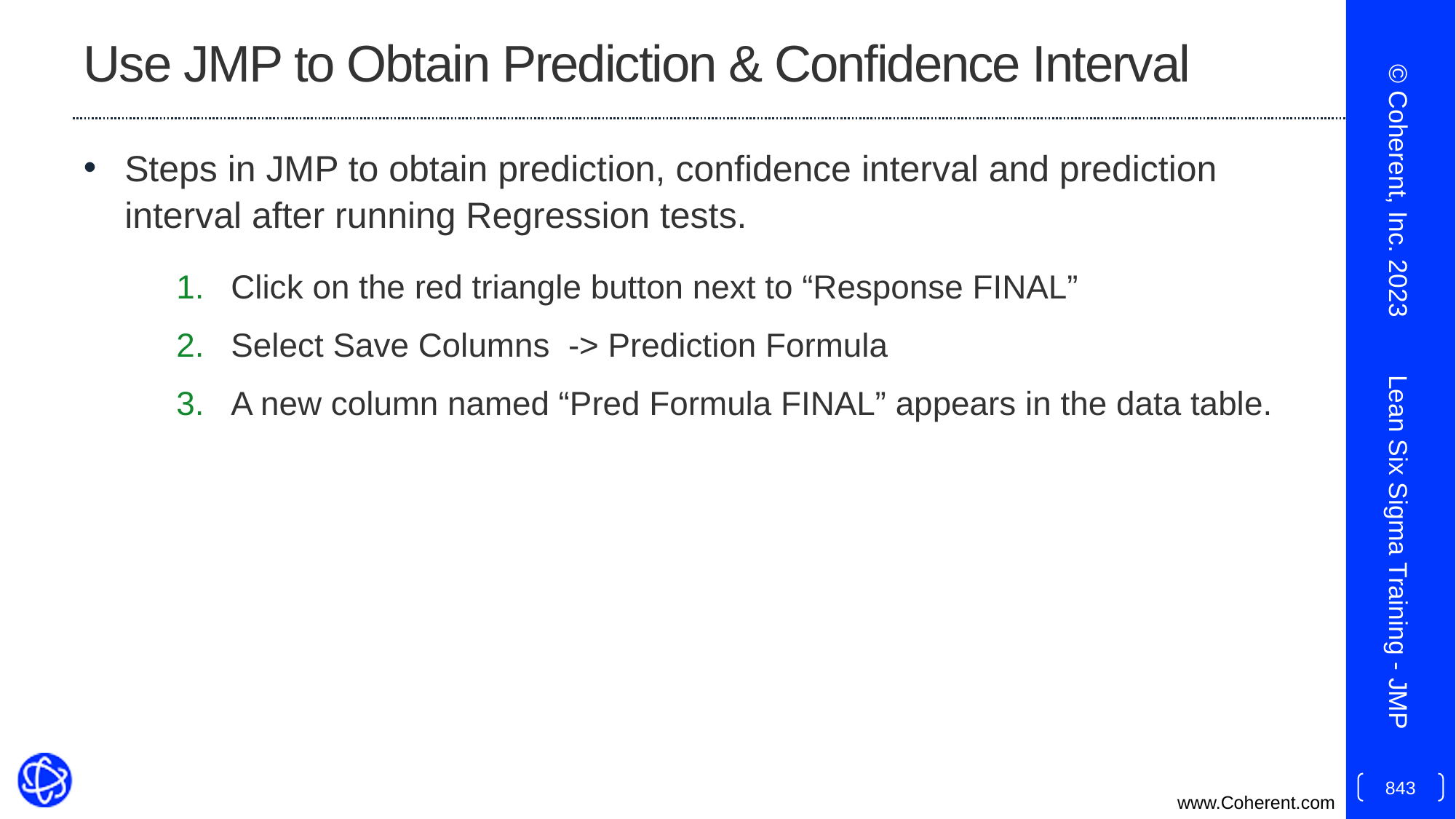

# Use JMP to Obtain Prediction & Confidence Interval
Steps in JMP to obtain prediction, confidence interval and prediction interval after running Regression tests.
Click on the red triangle button next to “Response FINAL”
Select Save Columns  -> Prediction Formula
A new column named “Pred Formula FINAL” appears in the data table.

© Coherent, Inc. 2023
Lean Six Sigma Training - JMP
843